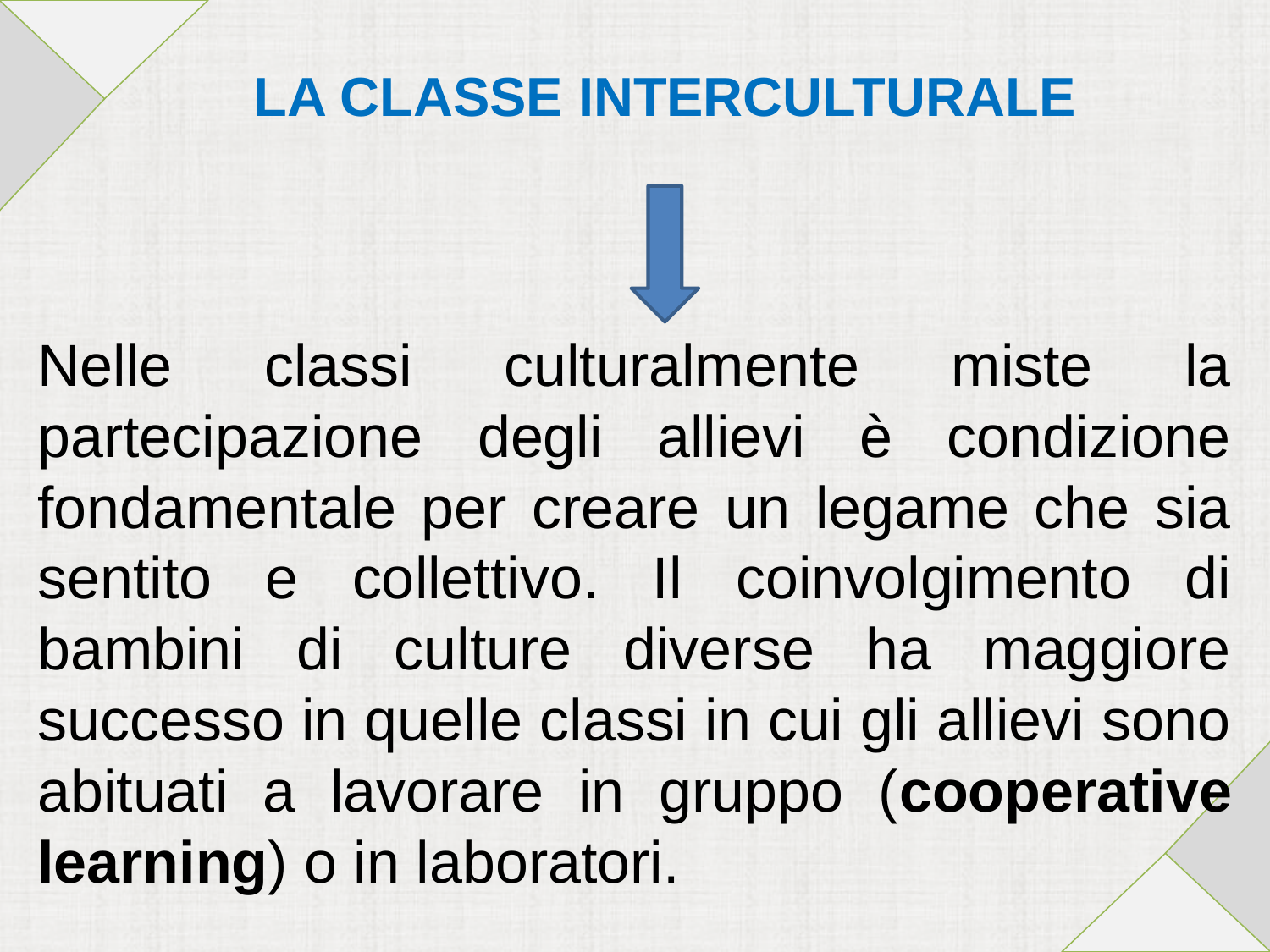

# LA CLASSE INTERCULTURALE

Nelle classi culturalmente miste la partecipazione degli allievi è condizione fondamentale per creare un legame che sia sentito e collettivo. Il coinvolgimento di bambini di culture diverse ha maggiore successo in quelle classi in cui gli allievi sono abituati a lavorare in gruppo (cooperative learning) o in laboratori.